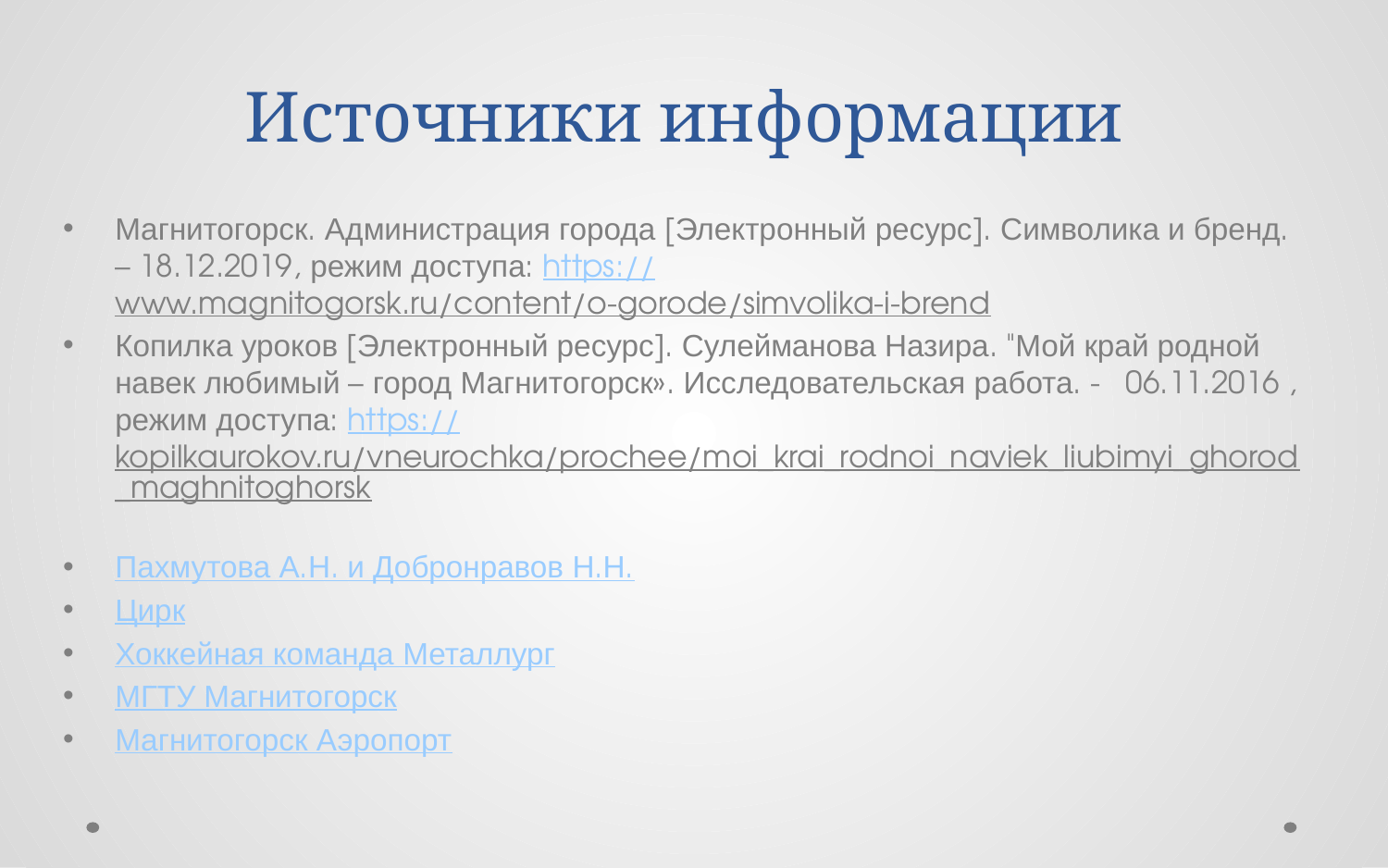

# Источники информации
Магнитогорск. Администрация города [Электронный ресурс]. Символика и бренд. – 18.12.2019, режим доступа: https://www.magnitogorsk.ru/content/o-gorode/simvolika-i-brend
Копилка уроков [Электронный ресурс]. Сулейманова Назира. "Мой край родной навек любимый – город Магнитогорск». Исследовательская работа. -   06.11.2016 , режим доступа: https://kopilkaurokov.ru/vneurochka/prochee/moi_krai_rodnoi_naviek_liubimyi_ghorod_maghnitoghorsk
Пахмутова А.Н. и Добронравов Н.Н.
Цирк
Хоккейная команда Металлург
МГТУ Магнитогорск
Магнитогорск Аэропорт